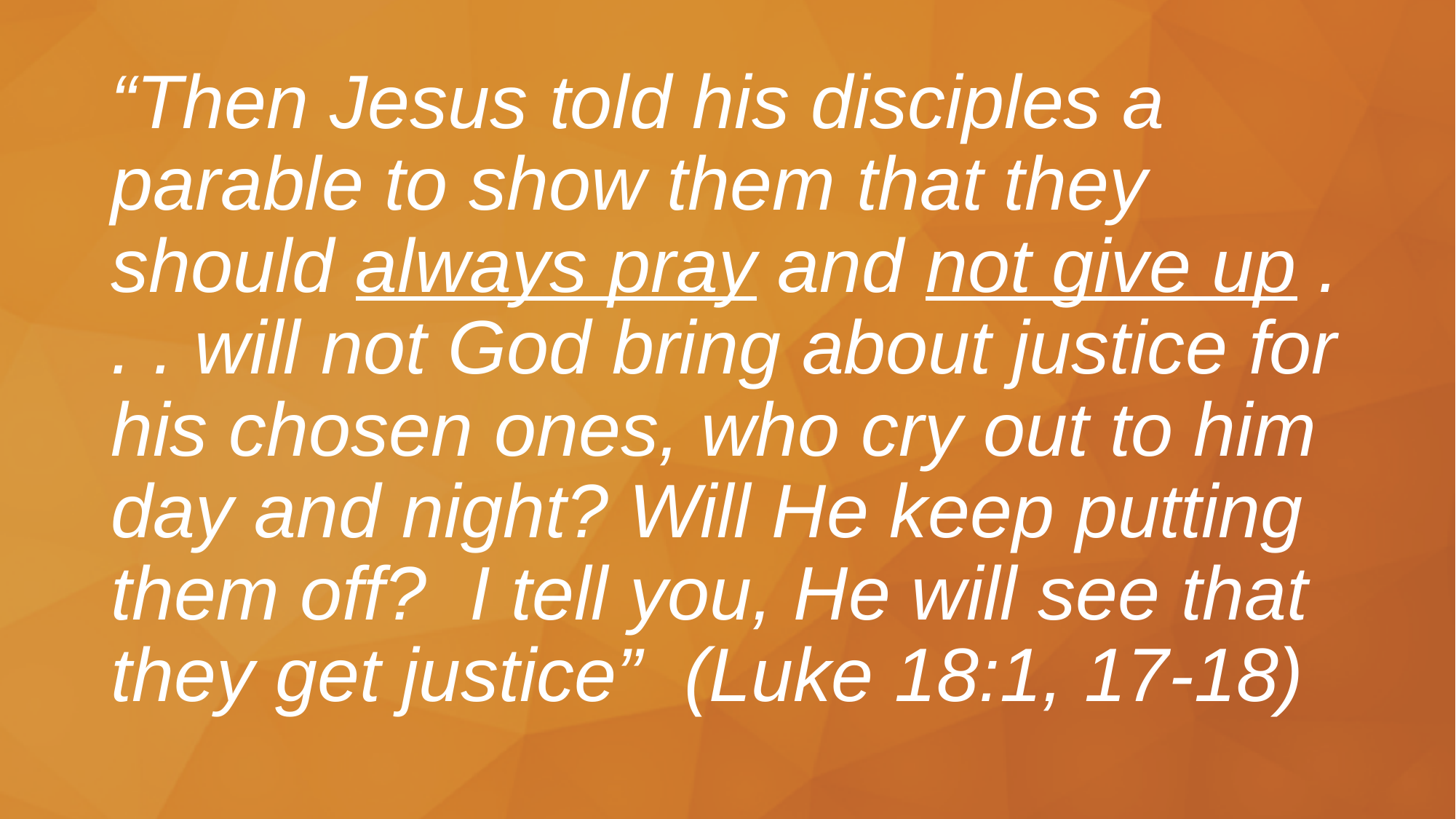

# “Then Jesus told his disciples a parable to show them that they should always pray and not give up . . . will not God bring about justice for his chosen ones, who cry out to him day and night? Will He keep putting them off?  ﻿I tell you, He will see that they get justice”  (Luke 18:1, 17-18)